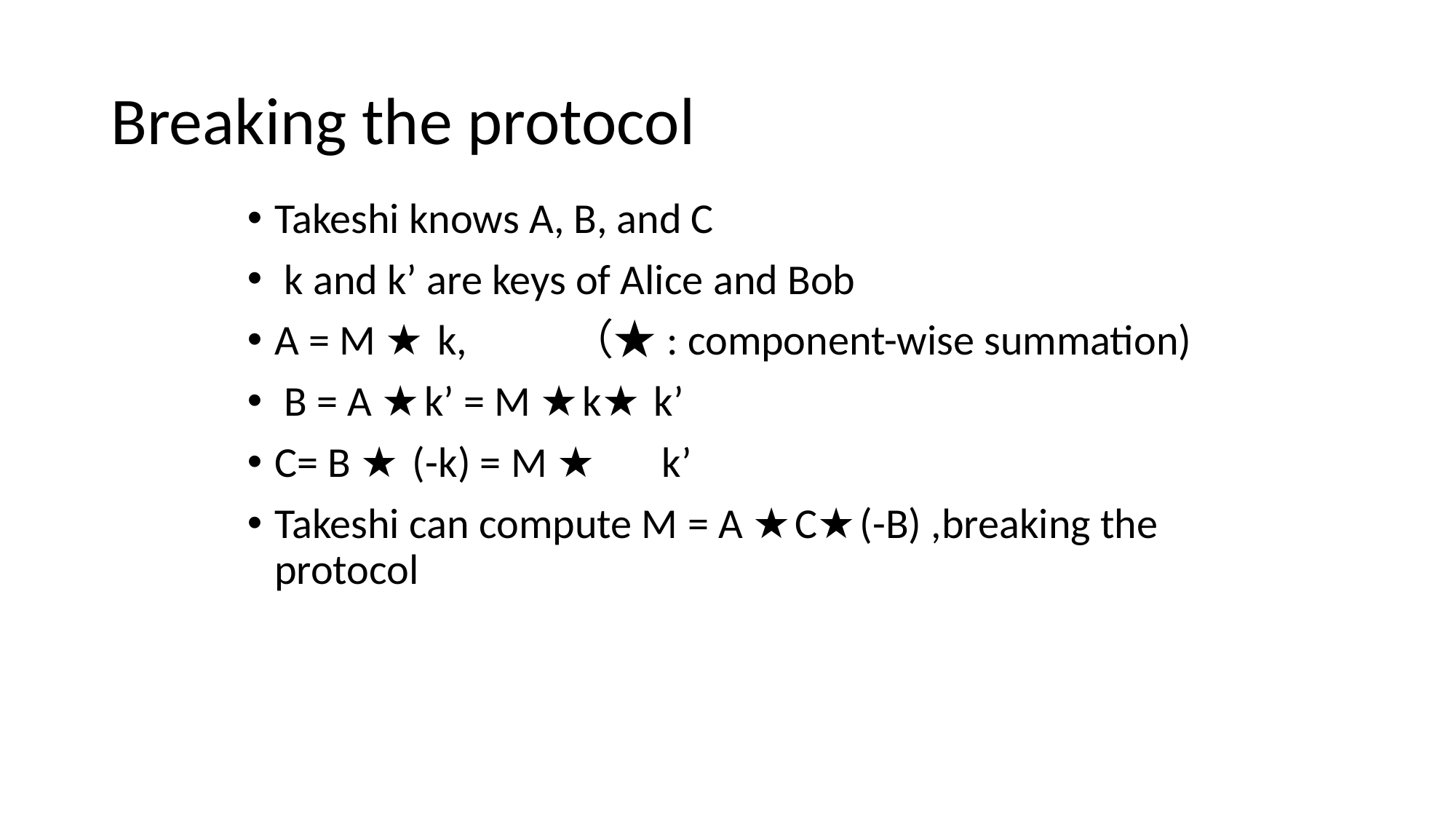

# Breaking the protocol
Takeshi knows A, B, and C
 k and k’ are keys of Alice and Bob
A = M ★ k, 　　（★: component-wise summation)
 B = A ★k’ = M ★k★ k’
C= B ★ (-k) = M ★　k’
Takeshi can compute M = A ★C★(-B) ,breaking the protocol